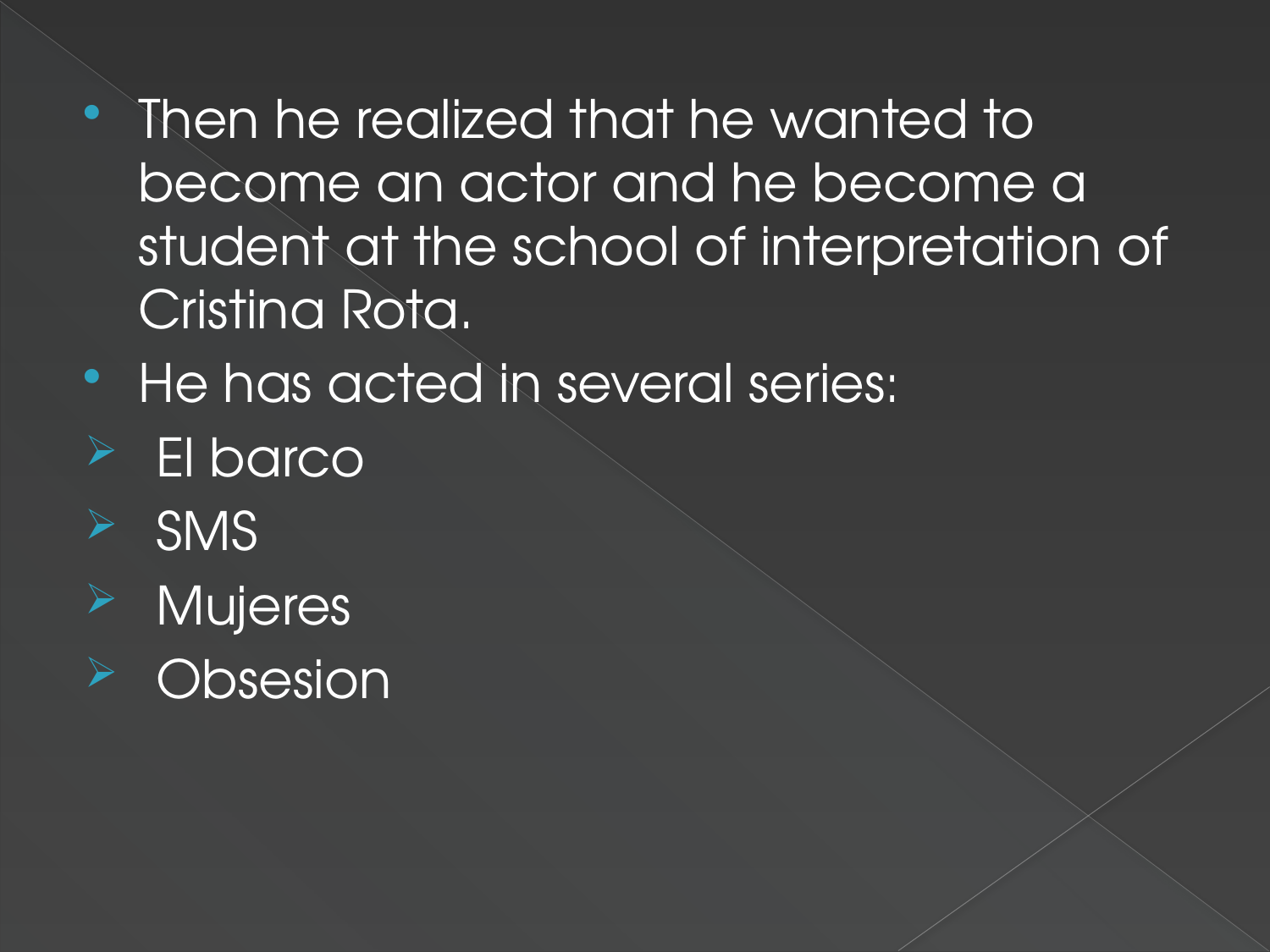

Then he realized that he wanted to become an actor and he become a student at the school of interpretation of Cristina Rota.
He has acted in several series:
El barco
SMS
Mujeres
Obsesion